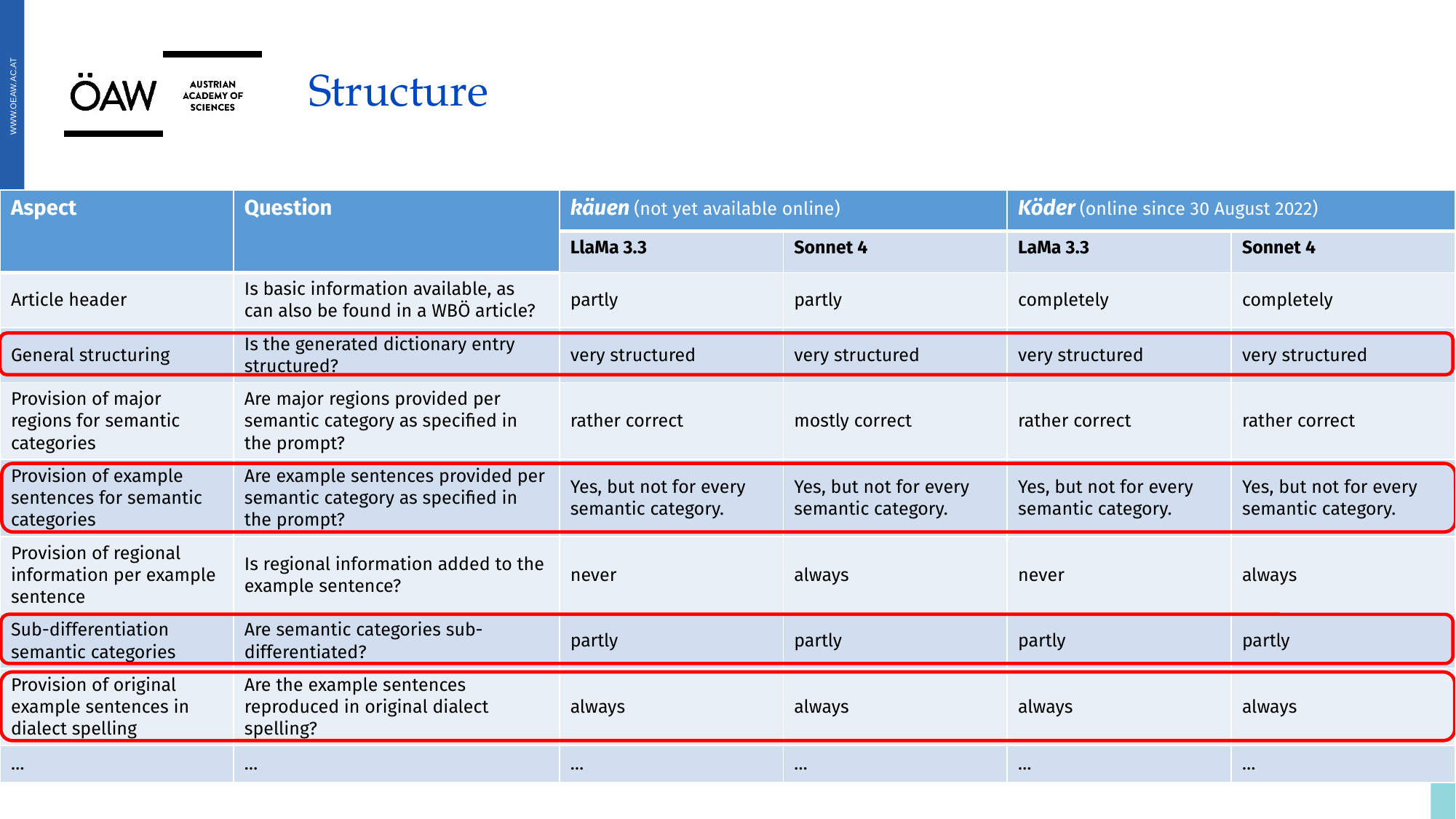

# Structure
| Aspect | Question | käuen (not yet available online) |  | Köder (online since 30 August 2022) |  |
| --- | --- | --- | --- | --- | --- |
|  |  | LlaMa 3.3 | Sonnet 4 | LaMa 3.3 | Sonnet 4 |
| Article header | Is basic information available, as can also be found in a WBÖ article? | partly | partly | completely | completely |
| General structuring | Is the generated dictionary entry structured? | very structured | very structured | very structured | very structured |
| Provision of major regions for semantic categories | Are major regions provided per semantic category as specified in the prompt? | rather correct | mostly correct | rather correct | rather correct |
| Provision of example sentences for semantic categories | Are example sentences provided per semantic category as specified in the prompt? | Yes, but not for every semantic category. | Yes, but not for every semantic category. | Yes, but not for every semantic category. | Yes, but not for every semantic category. |
| Provision of regional information per example sentence | Is regional information added to the example sentence? | never | always | never | always |
| Sub-differentiation semantic categories | Are semantic categories sub-differentiated? | partly | partly | partly | partly |
| Provision of original example sentences in dialect spelling | Are the example sentences reproduced in original dialect spelling? | always | always | always | always |
| … | … | … | … | … | … |